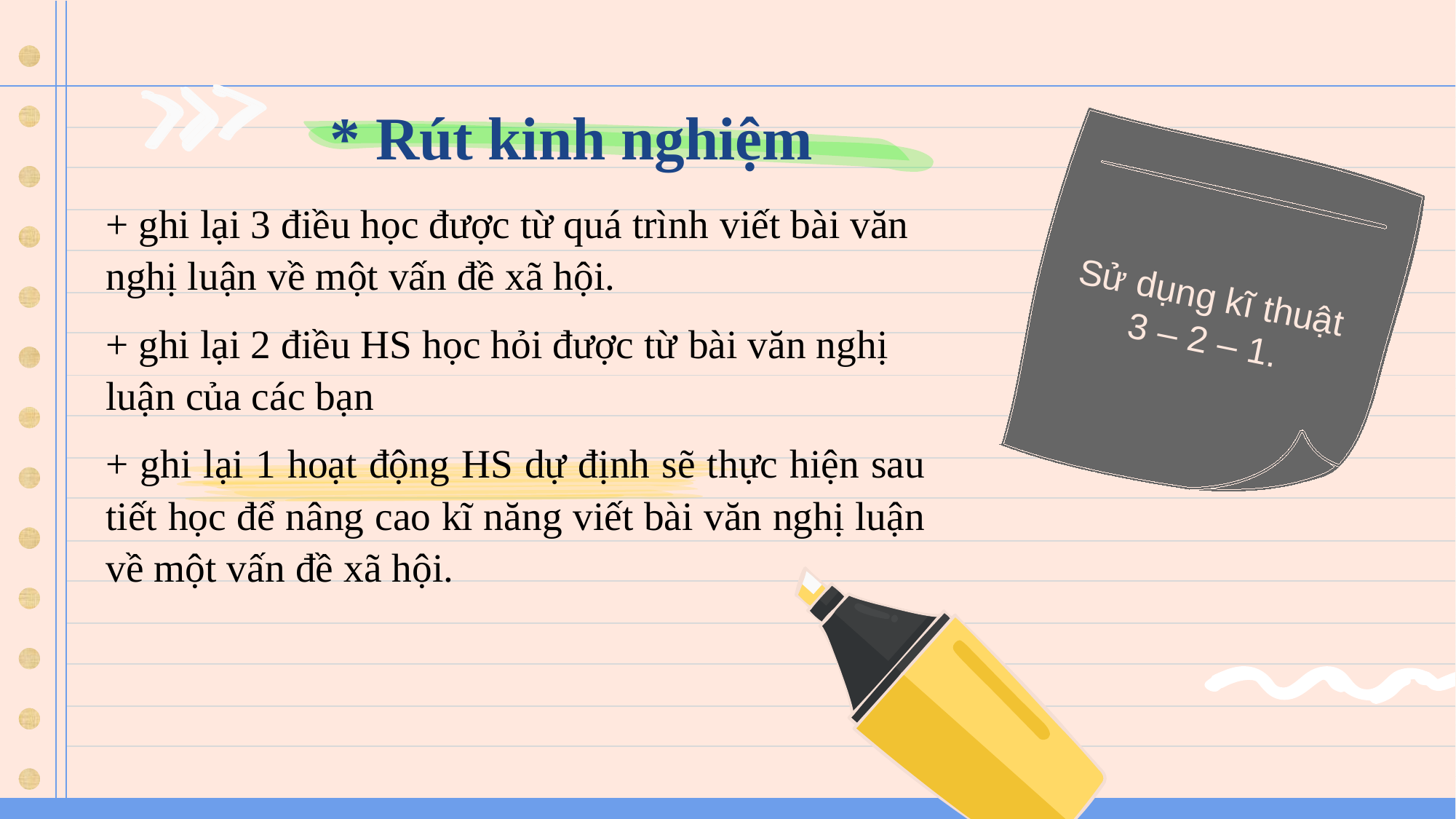

* Rút kinh nghiệm

Sử dụng kĩ thuật 3 – 2 – 1.
+ ghi lại 3 điều học được từ quá trình viết bài văn nghị luận về một vấn đề xã hội.
+ ghi lại 2 điều HS học hỏi được từ bài văn nghị luận của các bạn
+ ghi lại 1 hoạt động HS dự định sẽ thực hiện sau tiết học để nâng cao kĩ năng viết bài văn nghị luận về một vấn đề xã hội.